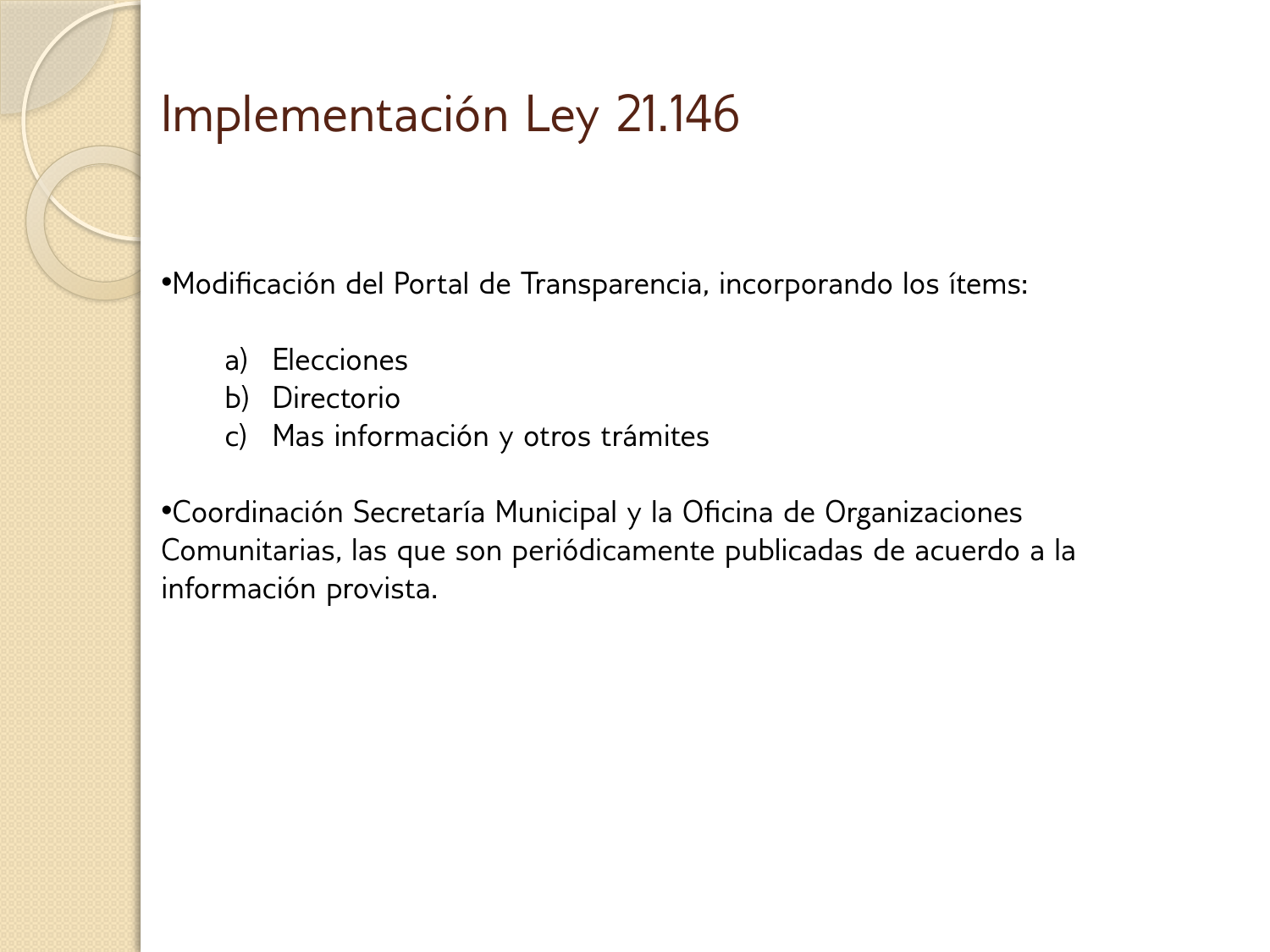

# Implementación Ley 21.146

Modificación del Portal de Transparencia, incorporando los ítems:

Elecciones
Directorio
Mas información y otros trámites

Coordinación Secretaría Municipal y la Oficina de Organizaciones Comunitarias, las que son periódicamente publicadas de acuerdo a la información provista.